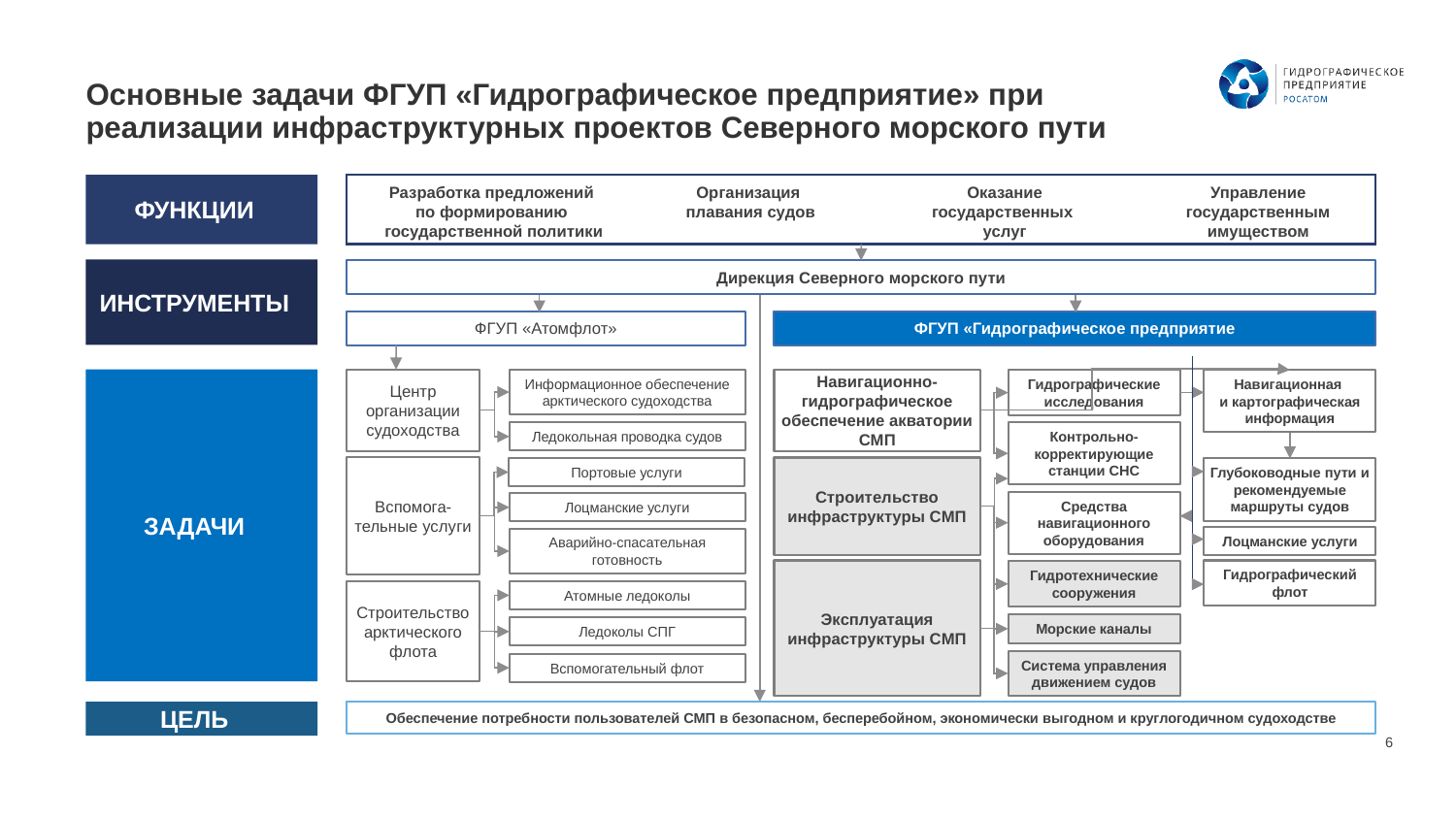

# Основные задачи ФГУП «Гидрографическое предприятие» при реализации инфраструктурных проектов Северного морского пути
ФУНКЦИИ
Разработка предложений
по формированию
государственной политики
Организация
плавания судов
Оказание государственных
услуг
Управление государственным имуществом

ИНСТРУМЕНТЫ
Дирекция Северного морского пути
ФГУП «Атомфлот»
ФГУП «Гидрографическое предприятие
ЗАДАЧИ
Центр организации судоходства
Информационное обеспечение арктического судоходства
Навигационно-гидрографическое обеспечение акватории СМП
Гидрографические исследования
Навигационная
и картографическая информация
Ледокольная проводка судов
Контрольно-корректирующие станции СНС
Строительство инфраструктуры СМП
Вспомога-тельные услуги
Портовые услуги
Глубоководные пути и рекомендуемые маршруты судов
Средства навигационного оборудования
Лоцманские услуги
Лоцманские услуги
Аварийно-спасательная готовность
Эксплуатация инфраструктуры СМП
Гидрографический флот
Гидротехнические сооружения
Строительство арктического флота
Атомные ледоколы
Морские каналы
Ледоколы СПГ
Система управления движением судов
Вспомогательный флот
Обеспечение потребности пользователей СМП в безопасном, бесперебойном, экономически выгодном и круглогодичном судоходстве
ЦЕЛЬ